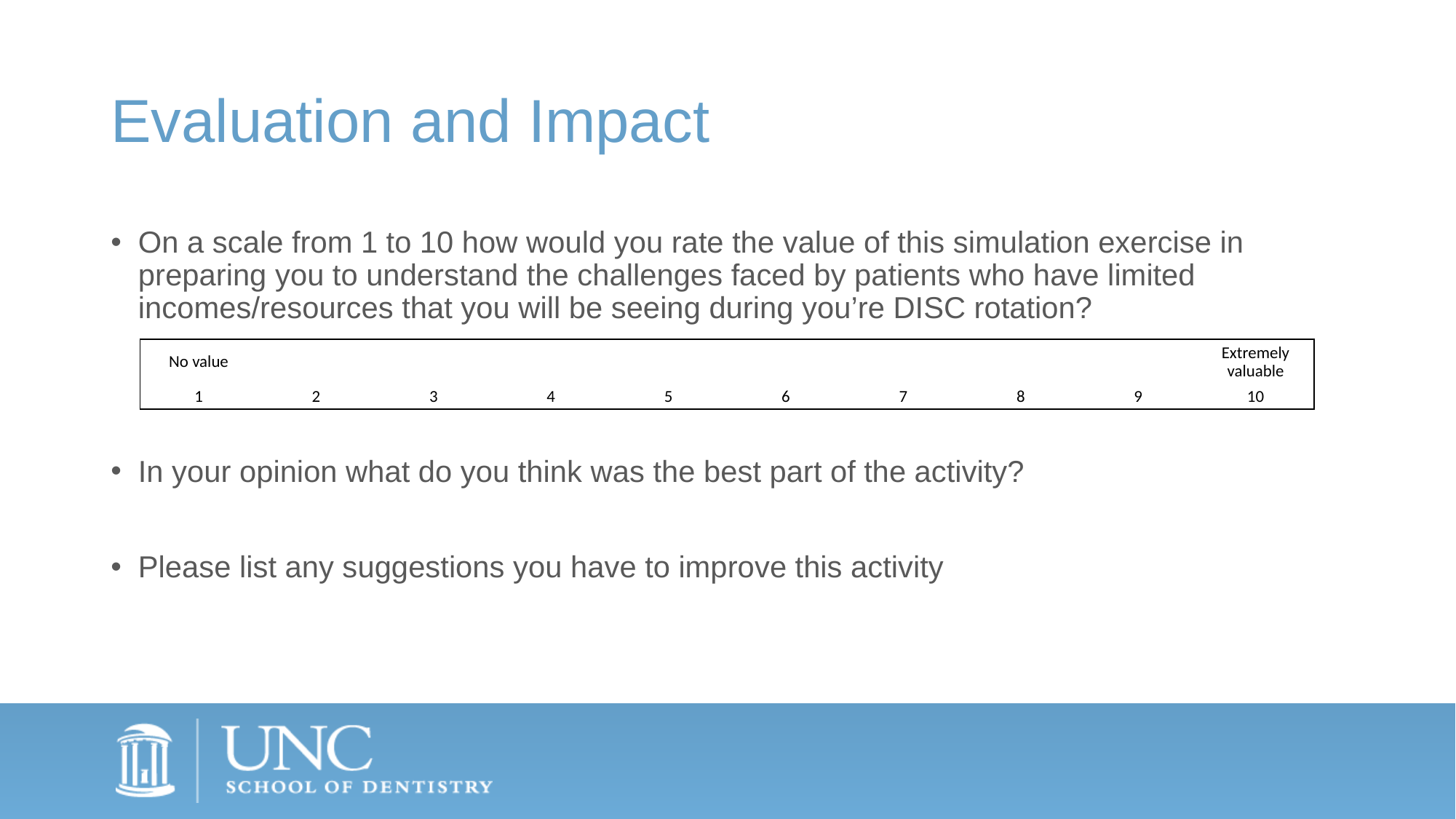

# Evaluation and Impact
On a scale from 1 to 10 how would you rate the value of this simulation exercise in preparing you to understand the challenges faced by patients who have limited incomes/resources that you will be seeing during you’re DISC rotation?

In your opinion what do you think was the best part of the activity?

Please list any suggestions you have to improve this activity
| No value |  |  |  |  |  |  |  |  | Extremely valuable |
| --- | --- | --- | --- | --- | --- | --- | --- | --- | --- |
| 1 | 2 | 3 | 4 | 5 | 6 | 7 | 8 | 9 | 10 |